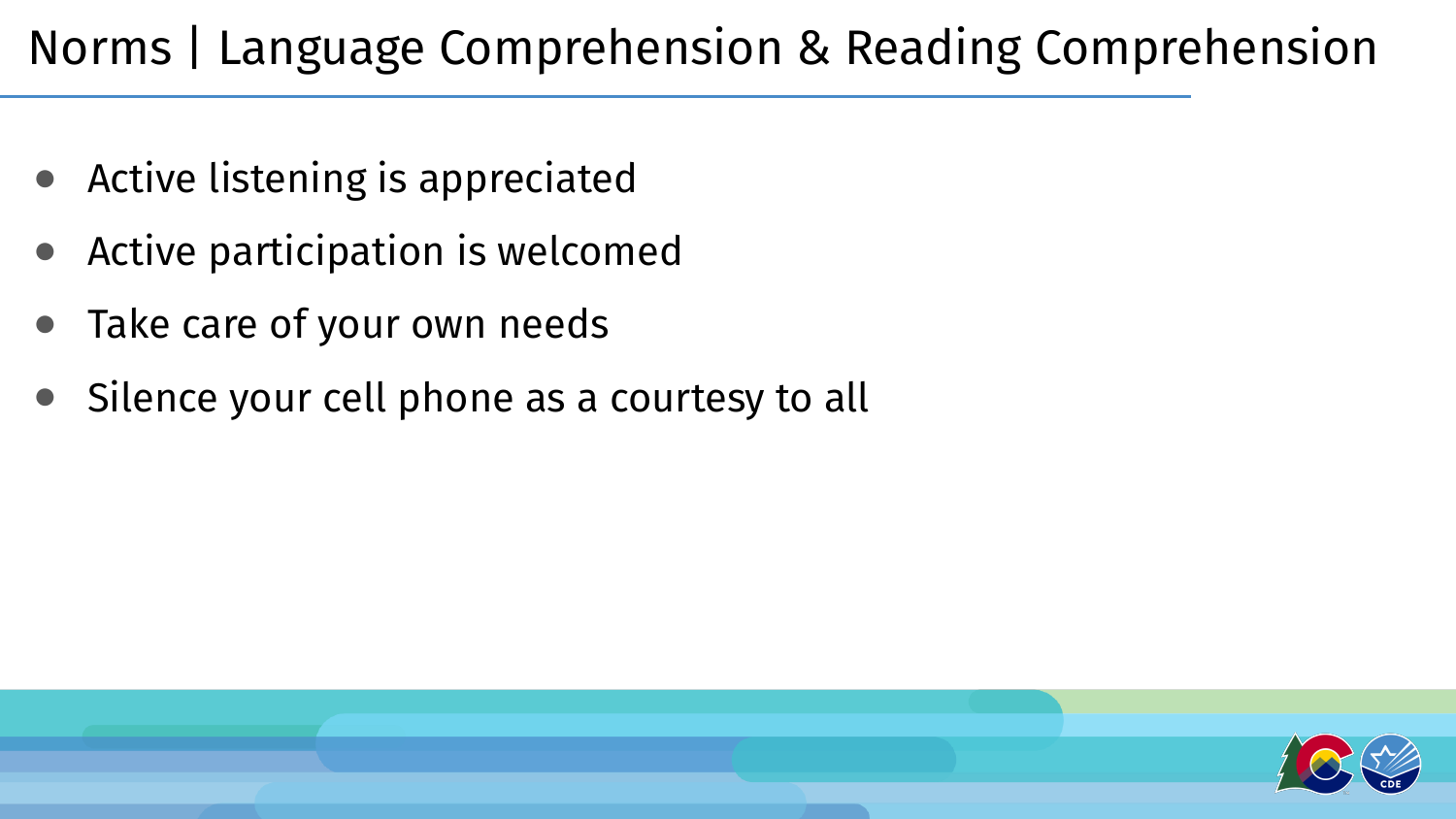

# Norms | Language Comprehension & Reading Comprehension
Active listening is appreciated
Active participation is welcomed
Take care of your own needs
Silence your cell phone as a courtesy to all